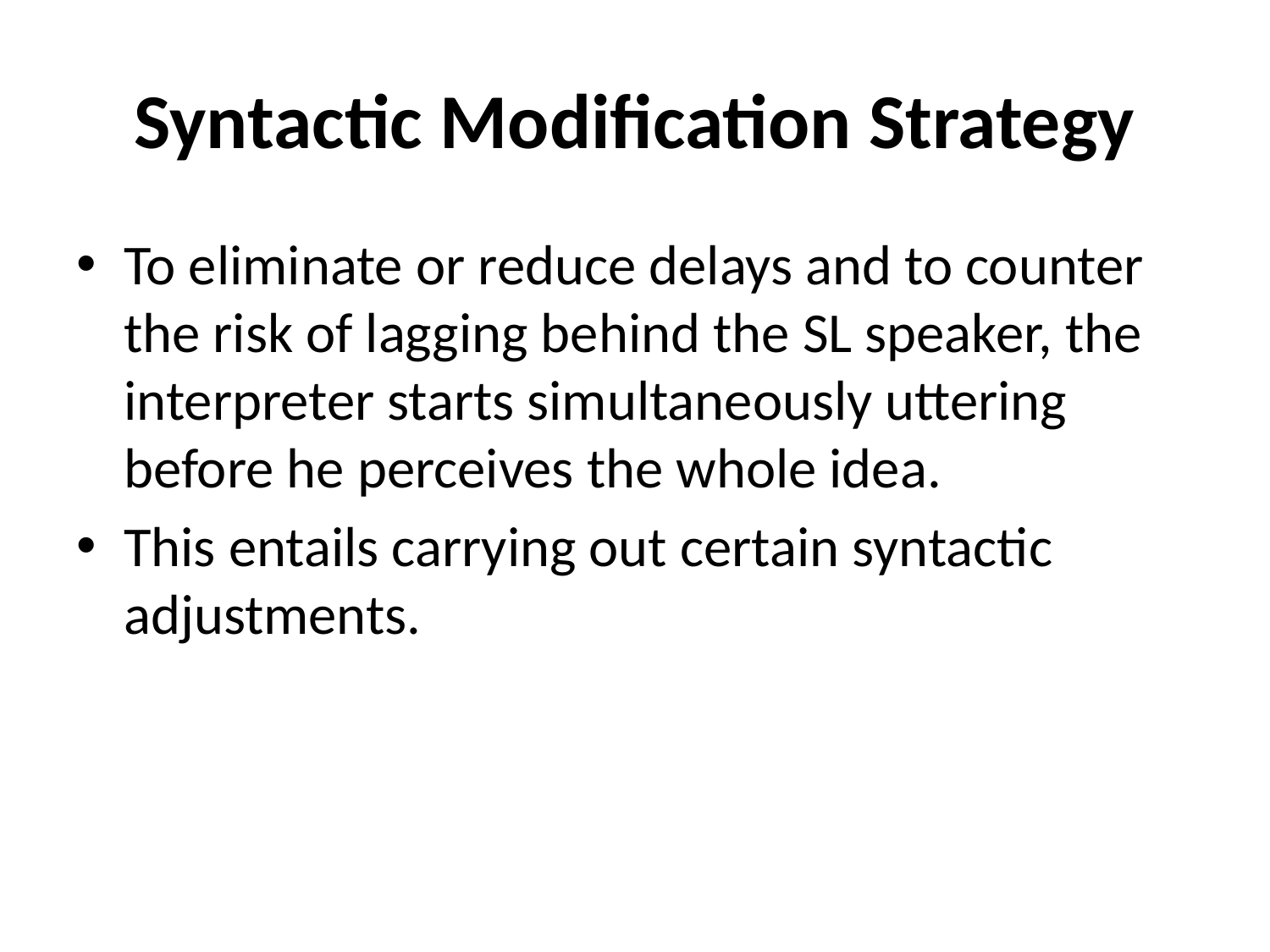

# Syntactic Modification Strategy
To eliminate or reduce delays and to counter the risk of lagging behind the SL speaker, the interpreter starts simultaneously uttering before he perceives the whole idea.
This entails carrying out certain syntactic adjustments.